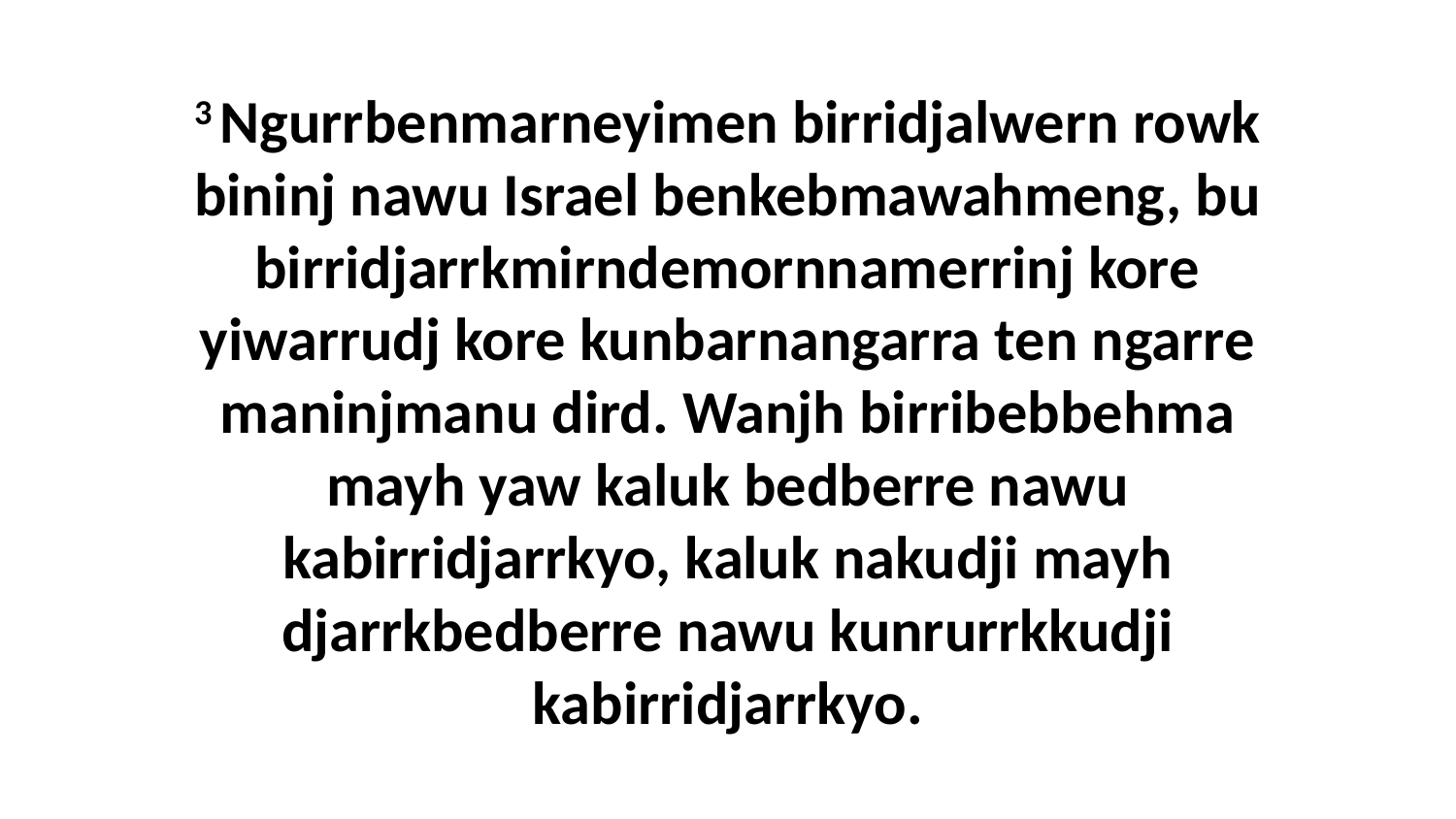

3 Ngurrbenmarneyimen birridjalwern rowk bininj nawu Israel benkebmawahmeng, bu birridjarrkmirndemornnamerrinj kore yiwarrudj kore kunbarnangarra ten ngarre maninjmanu dird. Wanjh birribebbehma mayh yaw kaluk bedberre nawu kabirridjarrkyo, kaluk nakudji mayh djarrkbedberre nawu kunrurrkkudji kabirridjarrkyo.